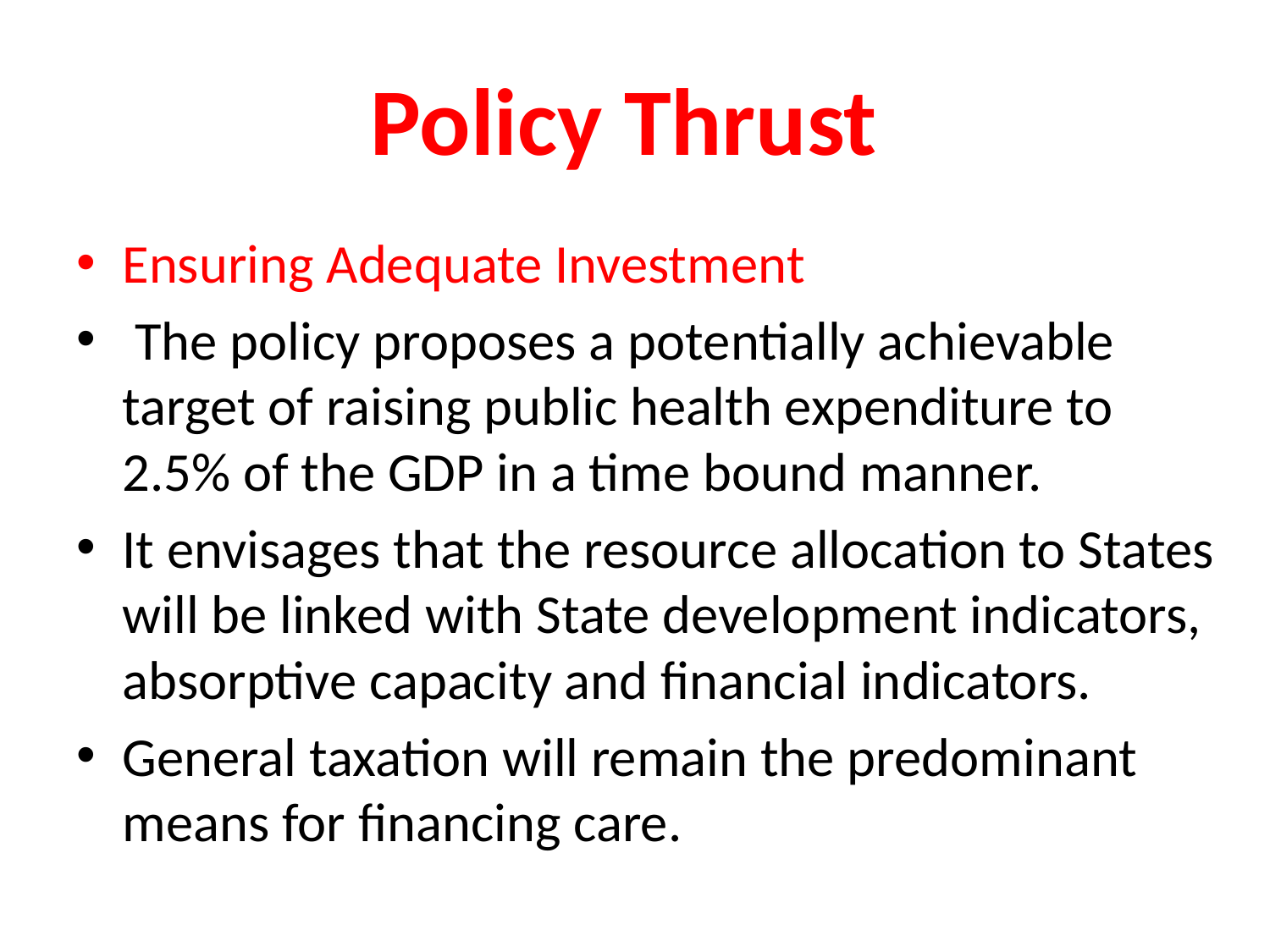

# Policy Thrust
Ensuring Adequate Investment
 The policy proposes a potentially achievable target of raising public health expenditure to 2.5% of the GDP in a time bound manner.
It envisages that the resource allocation to States will be linked with State development indicators, absorptive capacity and financial indicators.
General taxation will remain the predominant means for financing care.